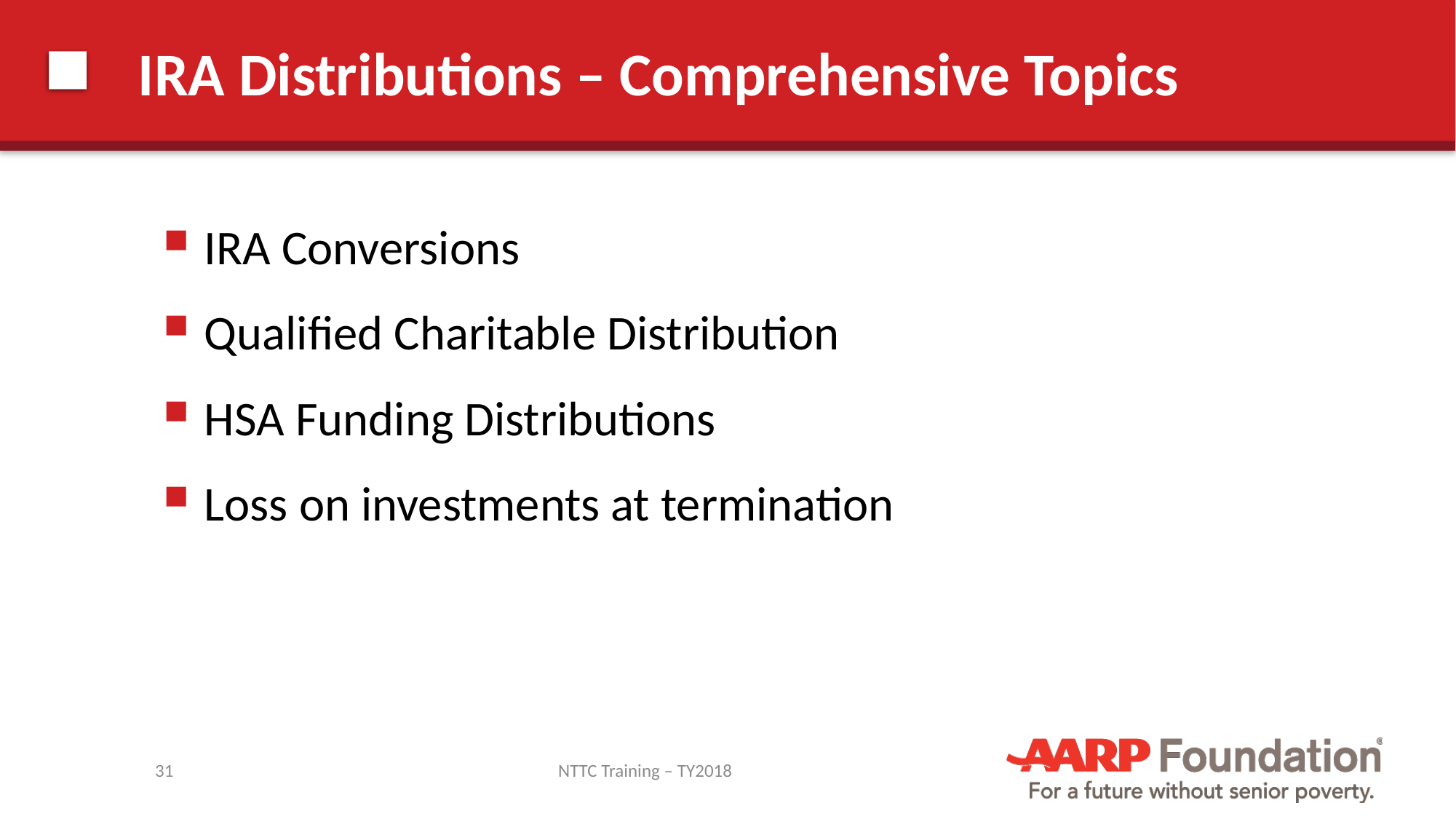

# IRA Distributions – Comprehensive Topics
IRA Conversions
Qualified Charitable Distribution
HSA Funding Distributions
Loss on investments at termination
31
NTTC Training – TY2018